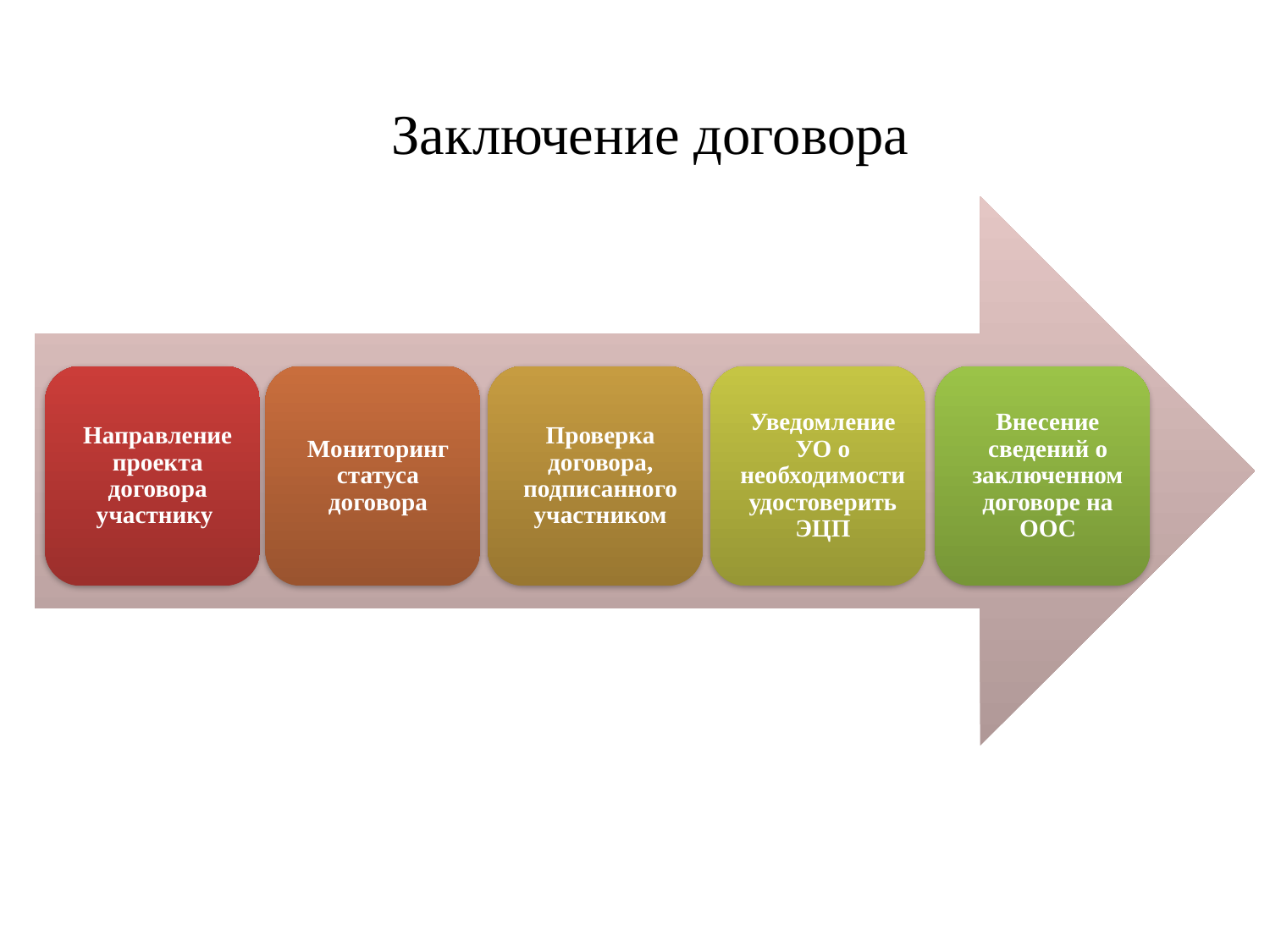

# Заключение договора
Направление проекта договора участнику
Мониторинг статуса договора
Проверка договора, подписанного участником
Уведомление УО о необходимости удостоверить ЭЦП
Внесение сведений о заключенном договоре на ООС